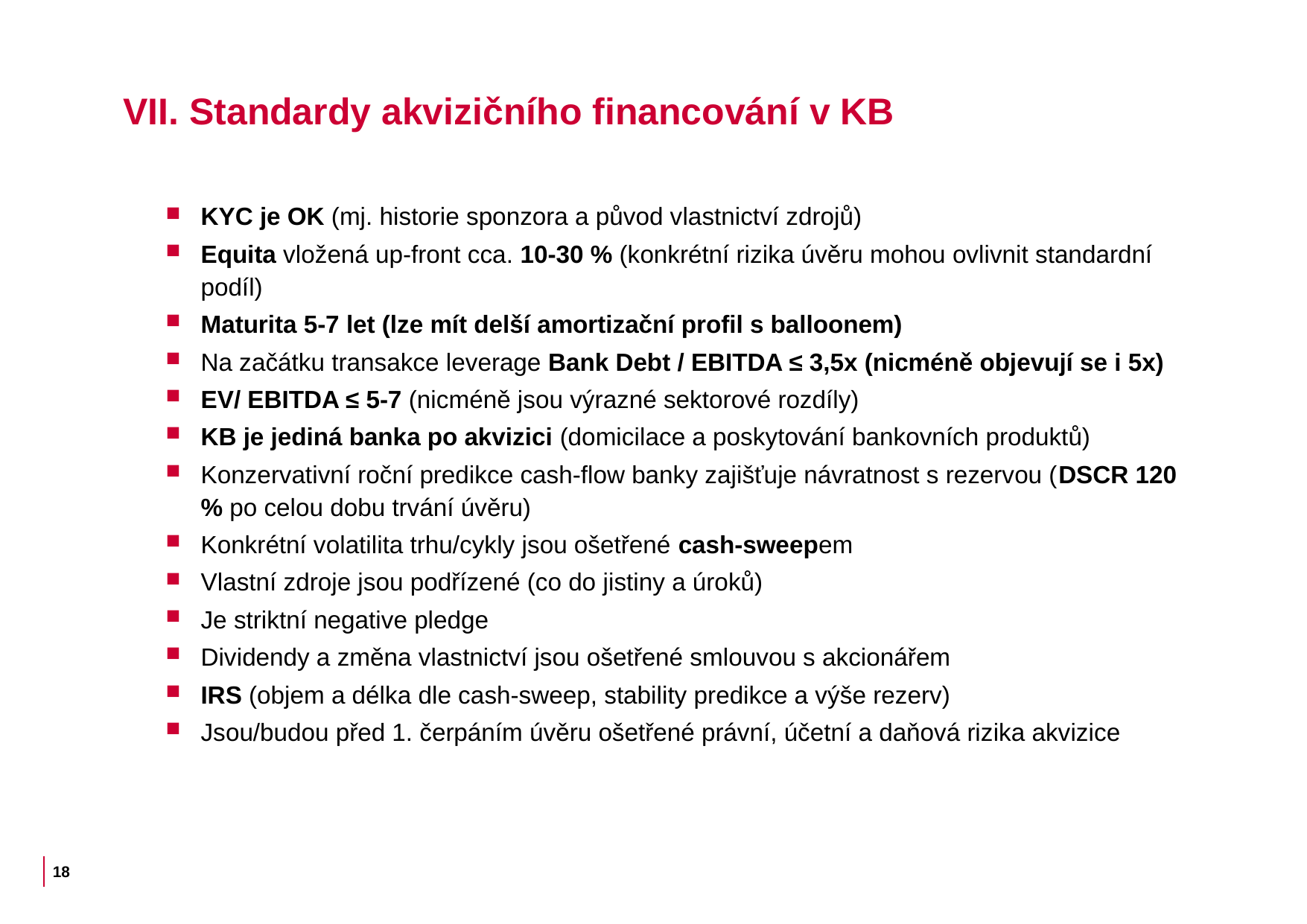

# VII. Standardy akvizičního financování v KB
KYC je OK (mj. historie sponzora a původ vlastnictví zdrojů)
Equita vložená up-front cca. 10-30 % (konkrétní rizika úvěru mohou ovlivnit standardní podíl)
Maturita 5-7 let (lze mít delší amortizační profil s balloonem)
Na začátku transakce leverage Bank Debt / EBITDA ≤ 3,5x (nicméně objevují se i 5x)
EV/ EBITDA ≤ 5-7 (nicméně jsou výrazné sektorové rozdíly)
KB je jediná banka po akvizici (domicilace a poskytování bankovních produktů)
Konzervativní roční predikce cash-flow banky zajišťuje návratnost s rezervou (DSCR 120 % po celou dobu trvání úvěru)
Konkrétní volatilita trhu/cykly jsou ošetřené cash-sweepem
Vlastní zdroje jsou podřízené (co do jistiny a úroků)
Je striktní negative pledge
Dividendy a změna vlastnictví jsou ošetřené smlouvou s akcionářem
IRS (objem a délka dle cash-sweep, stability predikce a výše rezerv)
Jsou/budou před 1. čerpáním úvěru ošetřené právní, účetní a daňová rizika akvizice
18